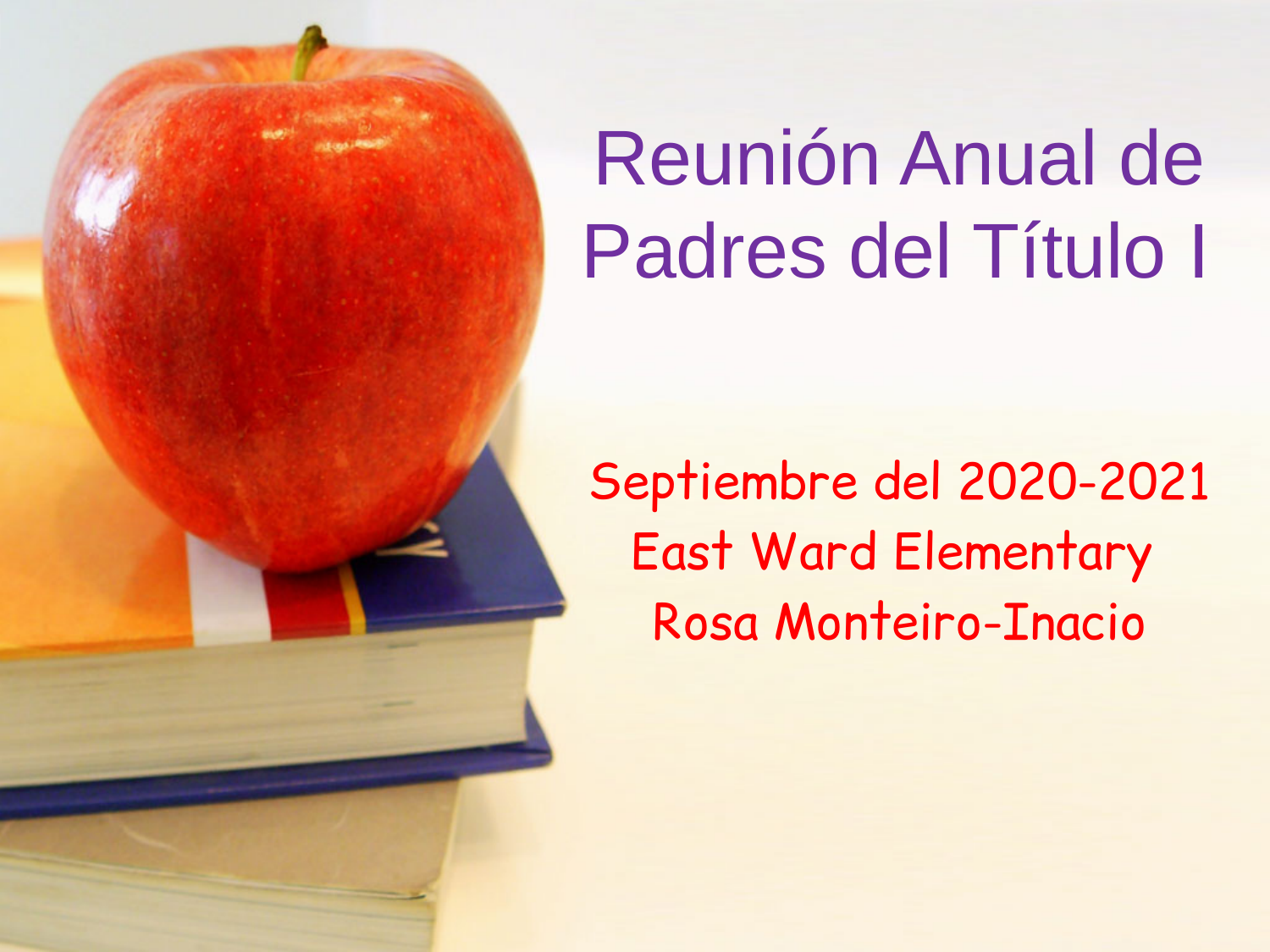

Reunión Anual de Padres del Título I

Septiembre del 2020-2021
East Ward Elementary
Rosa Monteiro-Inacio